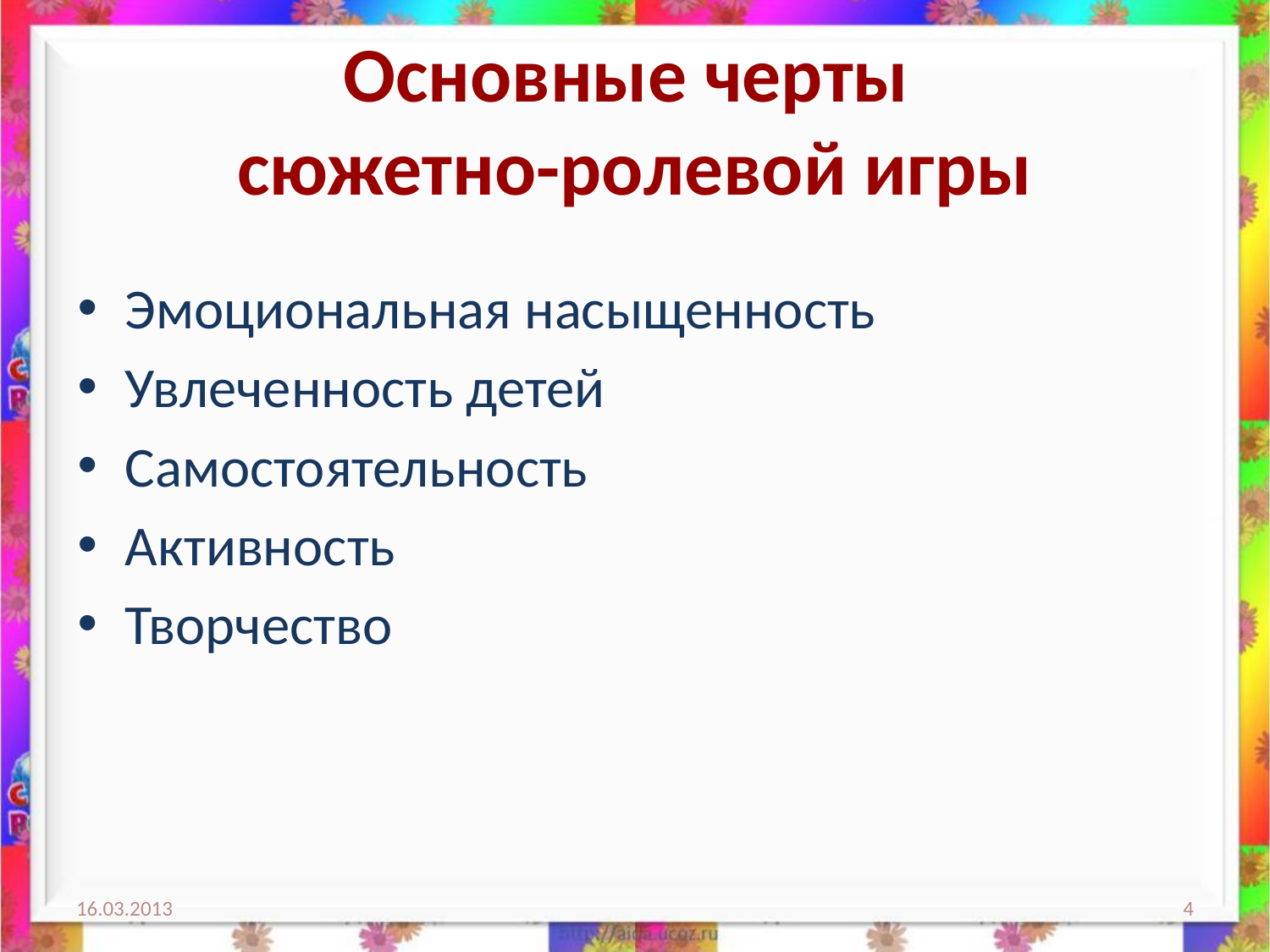

# Основные черты сюжетно-ролевой игры
Эмоциональная насыщенность
Увлеченность детей
Самостоятельность
Активность
Творчество

16.03.2013
4